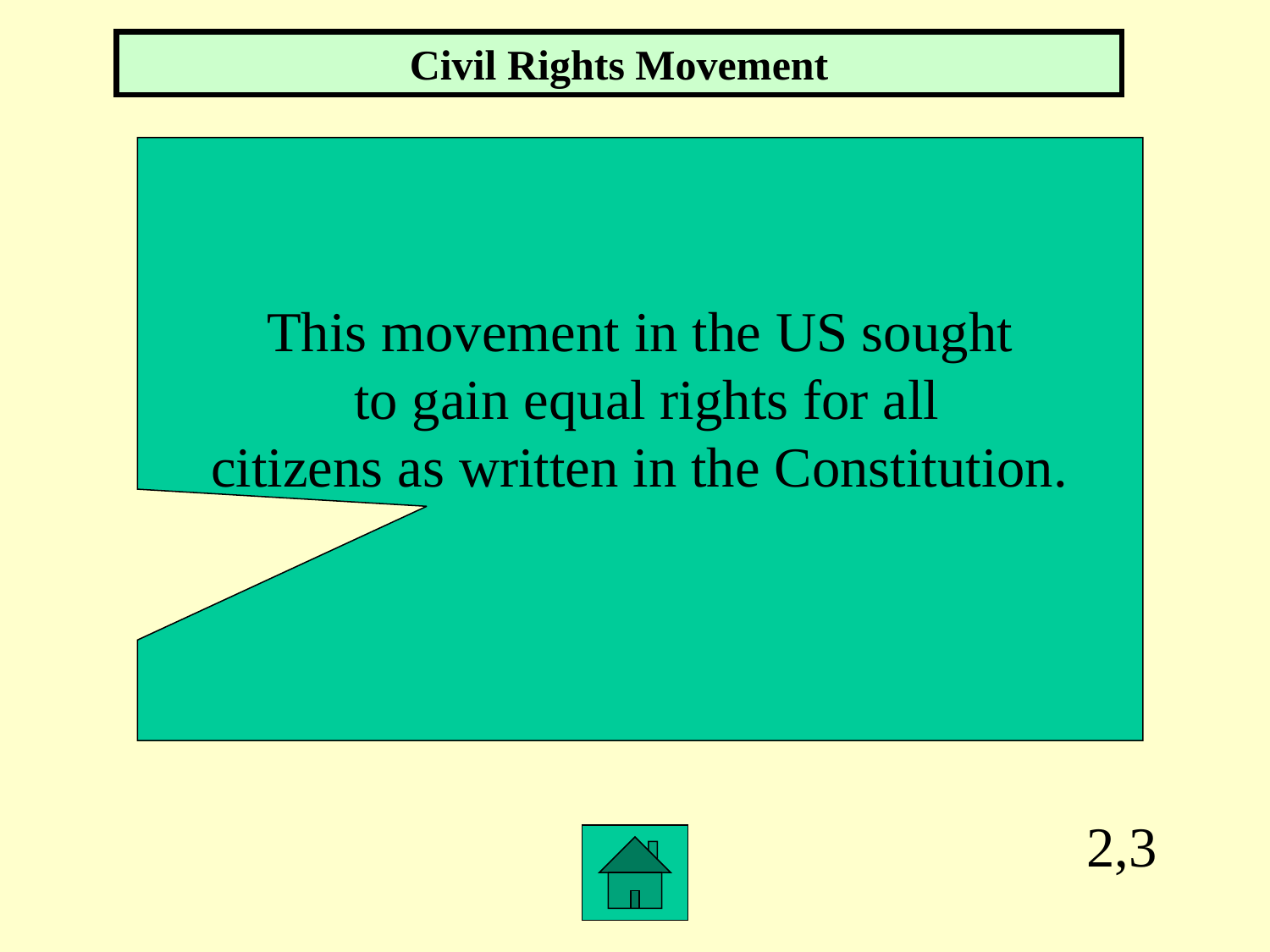

Civil Rights Movement

This movement in the US sought
 to gain equal rights for all
 citizens as written in the Constitution.

2,3